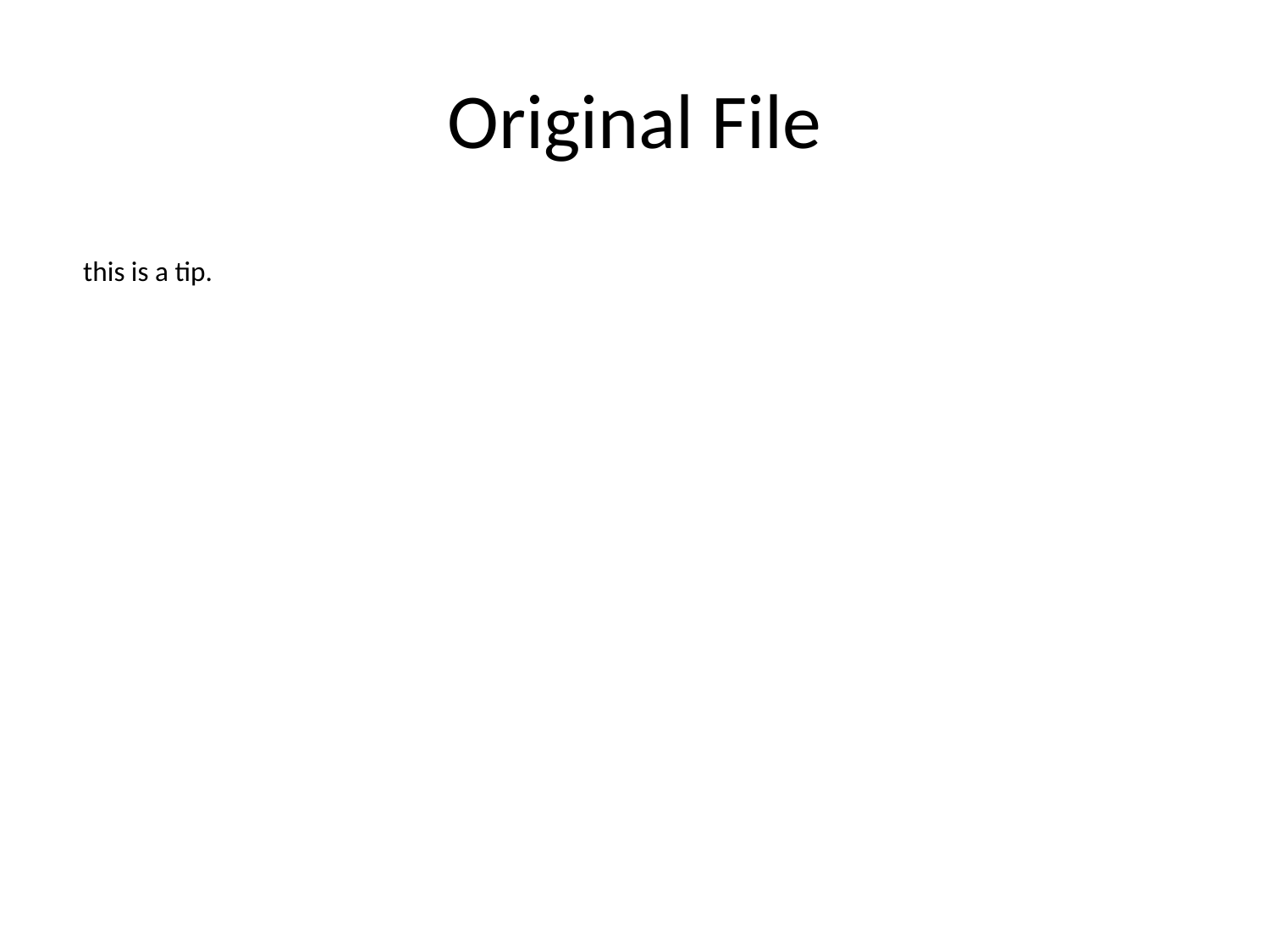

# Original File
this is a tip.